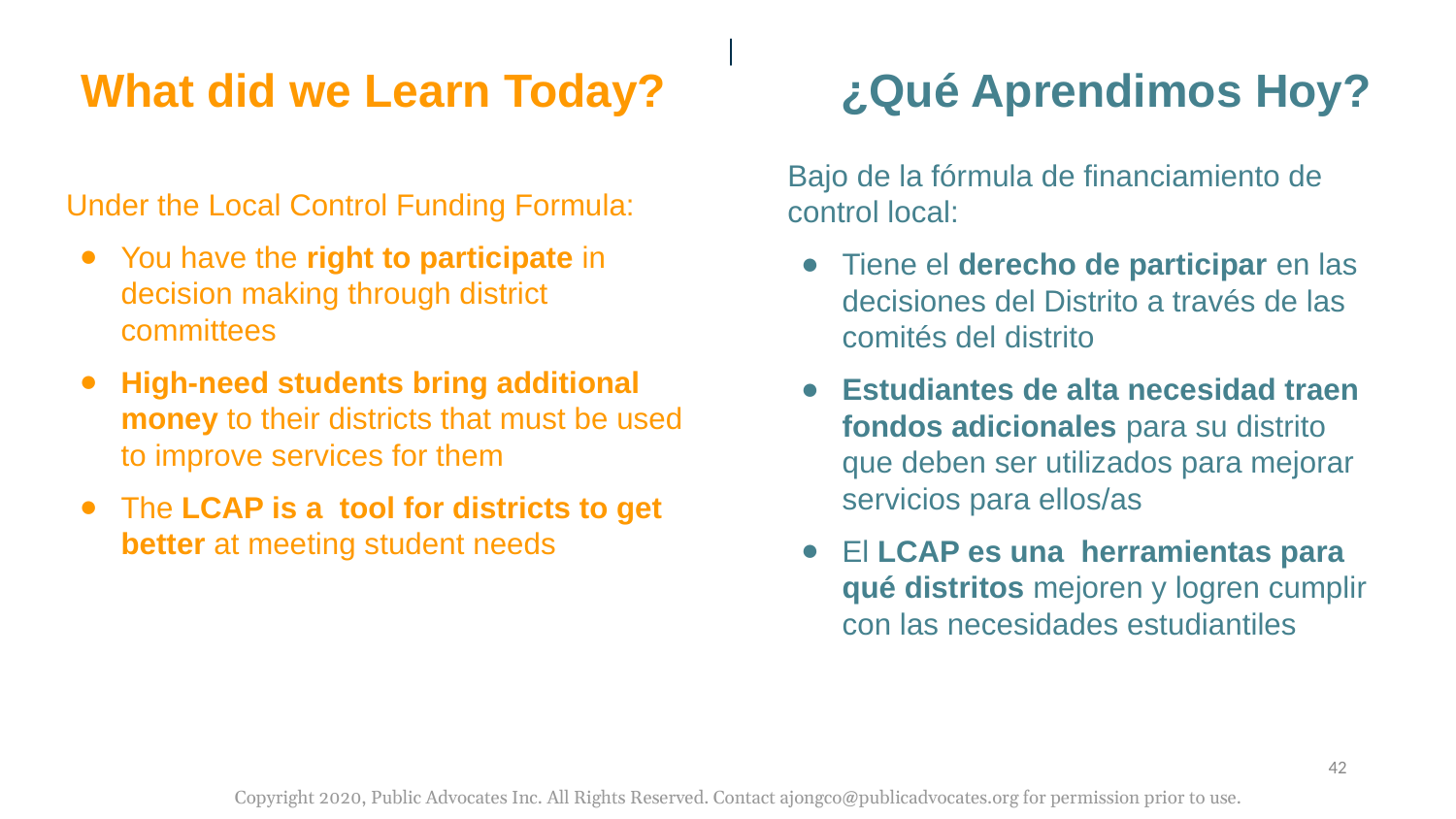

What did we Learn Today?
¿Qué Aprendimos Hoy?
Bajo de la fórmula de financiamiento de control local:
Tiene el derecho de participar en las decisiones del Distrito a través de las comités del distrito
Estudiantes de alta necesidad traen fondos adicionales para su distrito que deben ser utilizados para mejorar servicios para ellos/as
El LCAP es una  herramientas para qué distritos mejoren y logren cumplir con las necesidades estudiantiles

Under the Local Control Funding Formula:
You have the right to participate in decision making through district committees
High-need students bring additional money to their districts that must be used to improve services for them
The LCAP is a  tool for districts to get better at meeting student needs
42
Copyright 2020, Public Advocates Inc. All Rights Reserved. Contact ajongco@publicadvocates.org for permission prior to use.